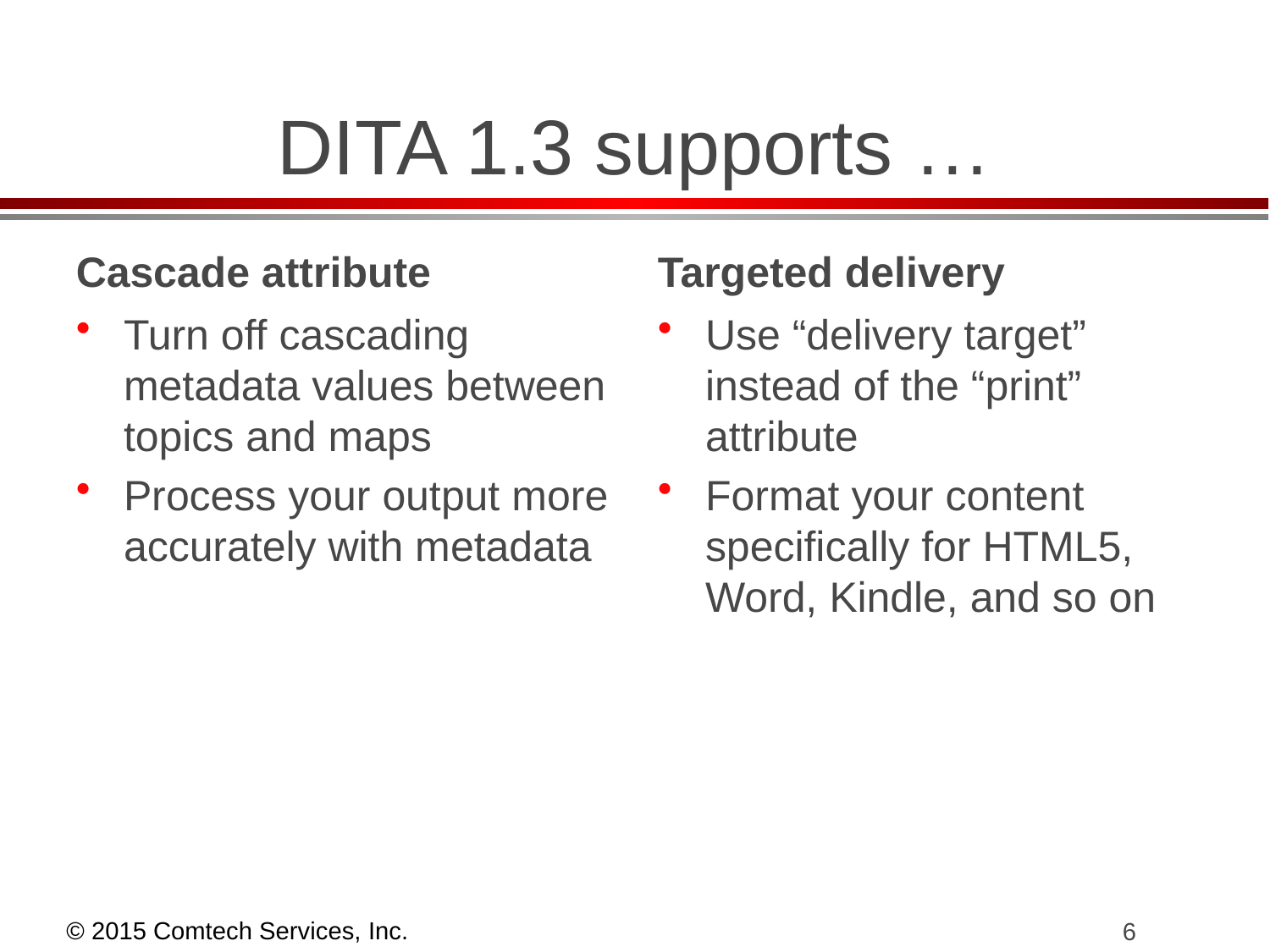

# DITA 1.3 supports …

Cascade attribute
Targeted delivery
Turn off cascading metadata values between topics and maps
Process your output more accurately with metadata
Use “delivery target” instead of the “print” attribute
Format your content specifically for HTML5, Word, Kindle, and so on